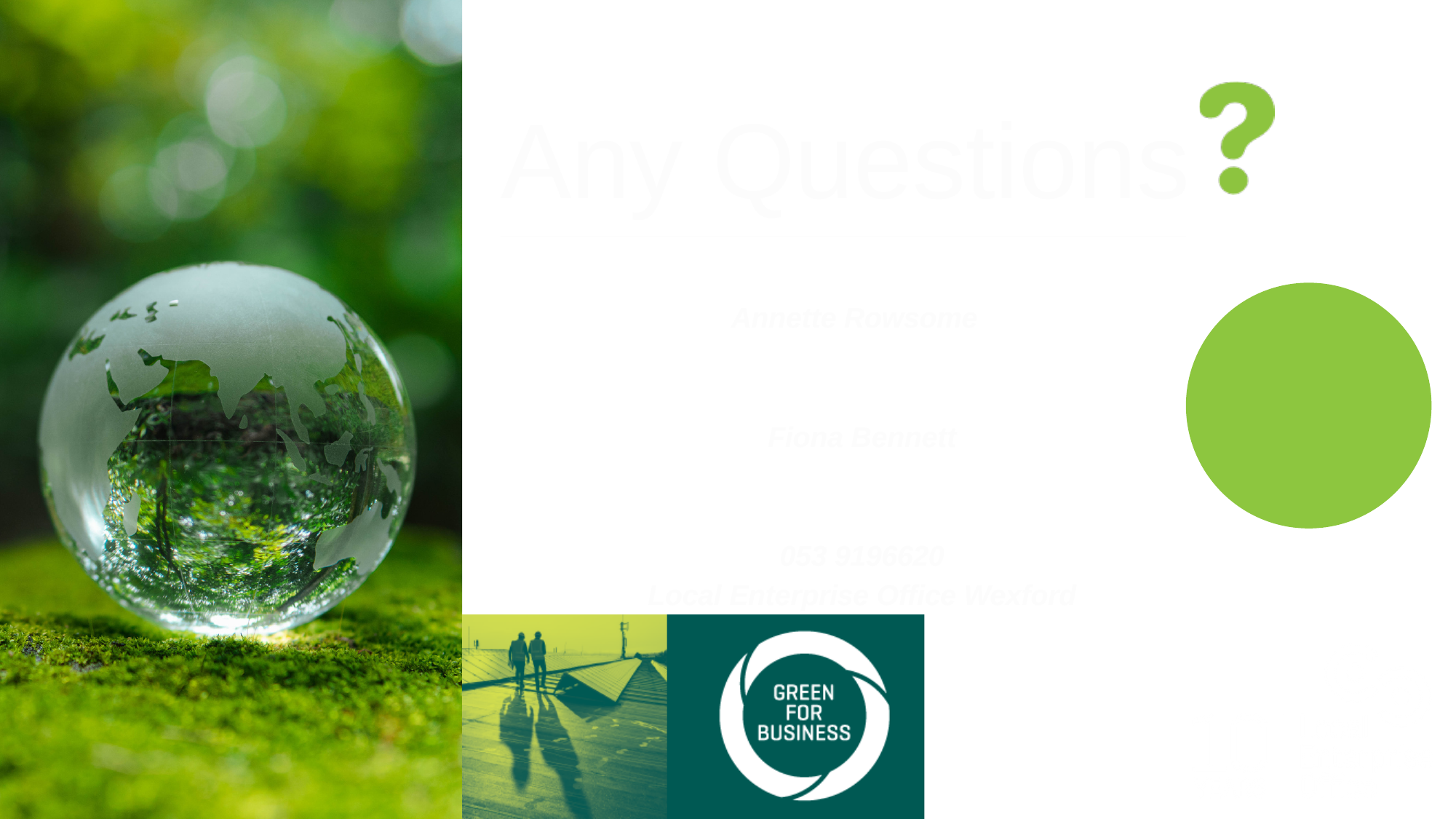

Any Questions

Annette Rowsome
annette.rowsome@wexfordcoco.ie

Fiona Bennett
fiona.bennett@wexfordcoco.ie

053 9196620
Local Enterprise Office Wexford